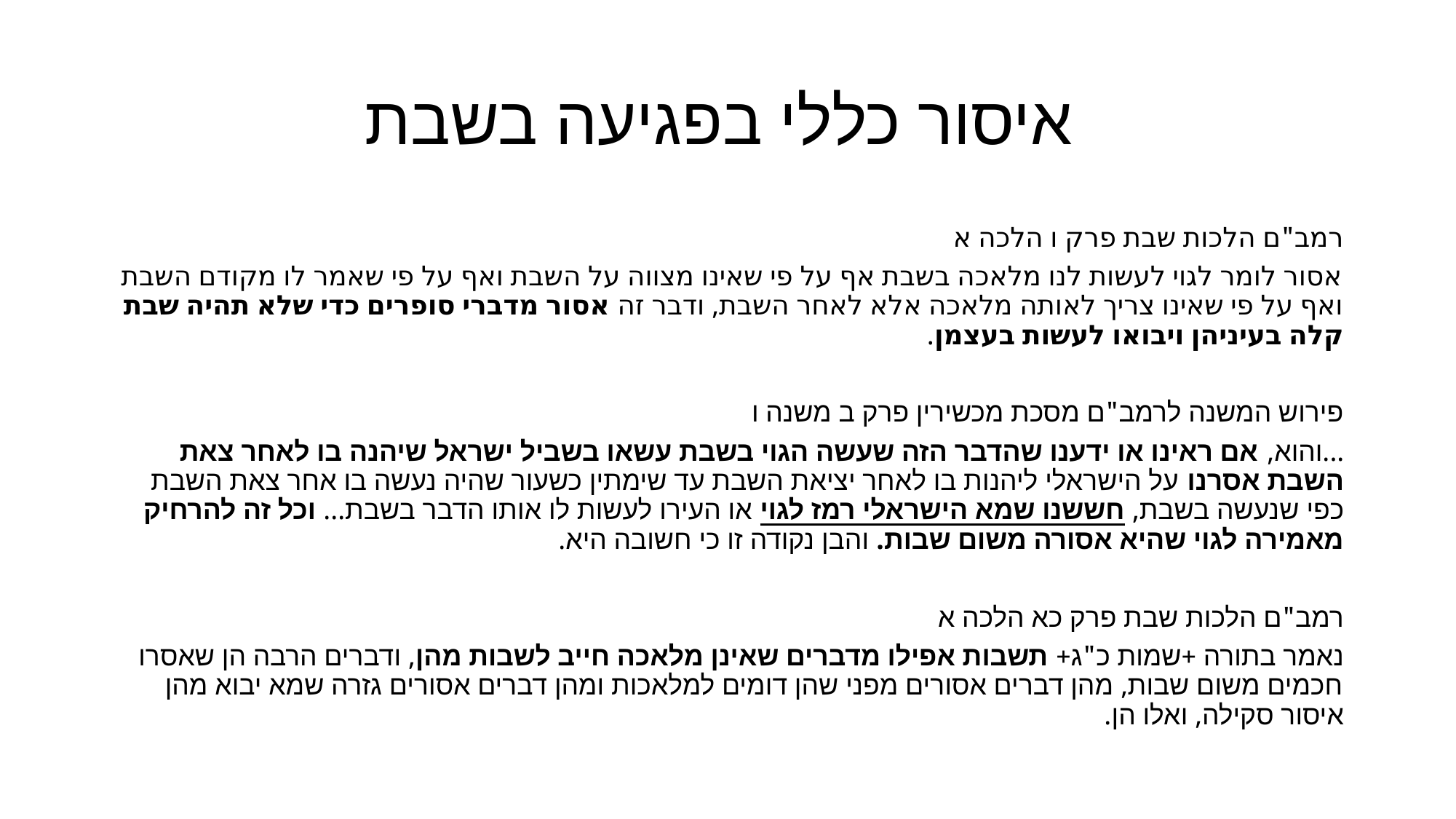

# איסור כללי בפגיעה בשבת
רמב"ם הלכות שבת פרק ו הלכה א
אסור לומר לגוי לעשות לנו מלאכה בשבת אף על פי שאינו מצווה על השבת ואף על פי שאמר לו מקודם השבת ואף על פי שאינו צריך לאותה מלאכה אלא לאחר השבת, ודבר זה אסור מדברי סופרים כדי שלא תהיה שבת קלה בעיניהן ויבואו לעשות בעצמן.

פירוש המשנה לרמב"ם מסכת מכשירין פרק ב משנה ו
...והוא, אם ראינו או ידענו שהדבר הזה שעשה הגוי בשבת עשאו בשביל ישראל שיהנה בו לאחר צאת השבת אסרנו על הישראלי ליהנות בו לאחר יציאת השבת עד שימתין כשעור שהיה נעשה בו אחר צאת השבת כפי שנעשה בשבת, חששנו שמא הישראלי רמז לגוי או העירו לעשות לו אותו הדבר בשבת... וכל זה להרחיק מאמירה לגוי שהיא אסורה משום שבות. והבן נקודה זו כי חשובה היא.

רמב"ם הלכות שבת פרק כא הלכה א
נאמר בתורה +שמות כ"ג+ תשבות אפילו מדברים שאינן מלאכה חייב לשבות מהן, ודברים הרבה הן שאסרו חכמים משום שבות, מהן דברים אסורים מפני שהן דומים למלאכות ומהן דברים אסורים גזרה שמא יבוא מהן איסור סקילה, ואלו הן.